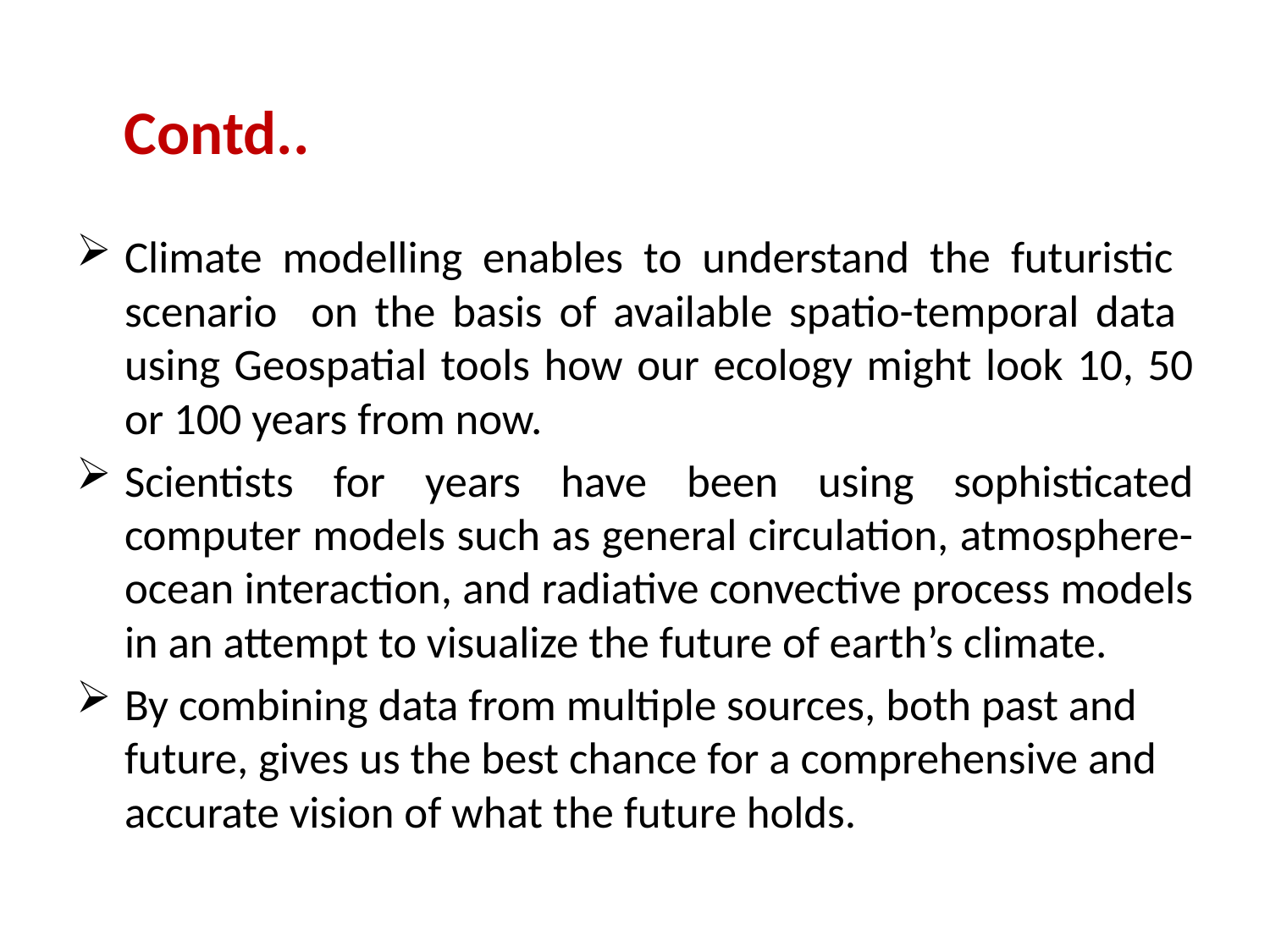

# Contd..
Climate modelling enables to understand the futuristic  scenario  on the basis of available spatio-temporal data  using Geospatial tools how our ecology might look 10, 50 or 100 years from now.
Scientists for years have been using sophisticated computer models such as general circulation, atmosphere-ocean interaction, and radiative convective process models in an attempt to visualize the future of earth’s climate.
By combining data from multiple sources, both past and future, gives us the best chance for a comprehensive and accurate vision of what the future holds.